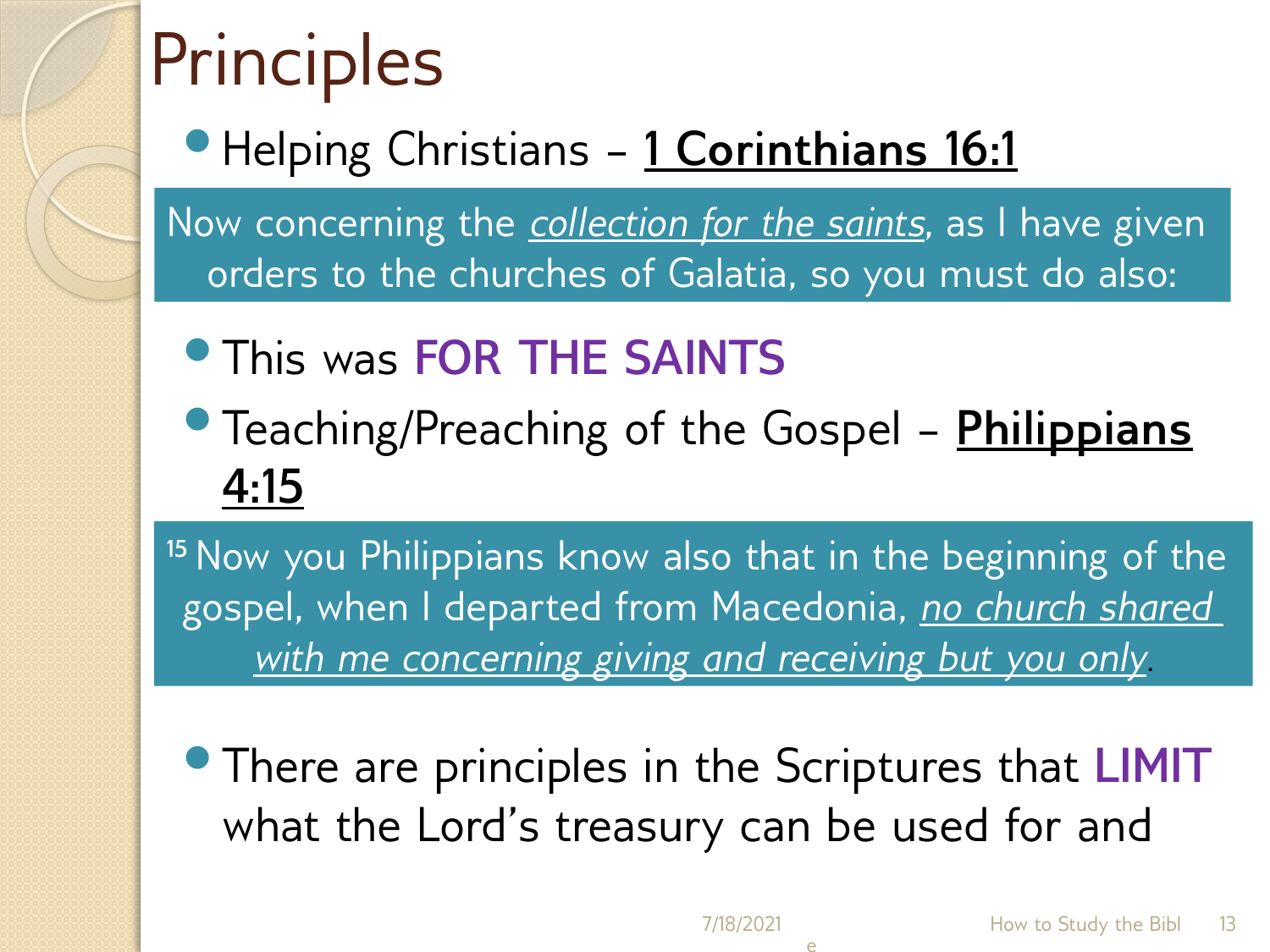

# Principles
Helping Christians – 1 Corinthians 16:1

This was FOR THE SAINTS
Teaching/Preaching of the Gospel – Philippians 4:15

There are principles in the Scriptures that LIMIT what the Lord’s treasury can be used for and
Now concerning the collection for the saints, as I have given
orders to the churches of Galatia, so you must do also:
15 Now you Philippians know also that in the beginning of the
gospel, when I departed from Macedonia, no church shared
with me concerning giving and receiving but you only.
7/18/2021
                             How to Study the Bible
13